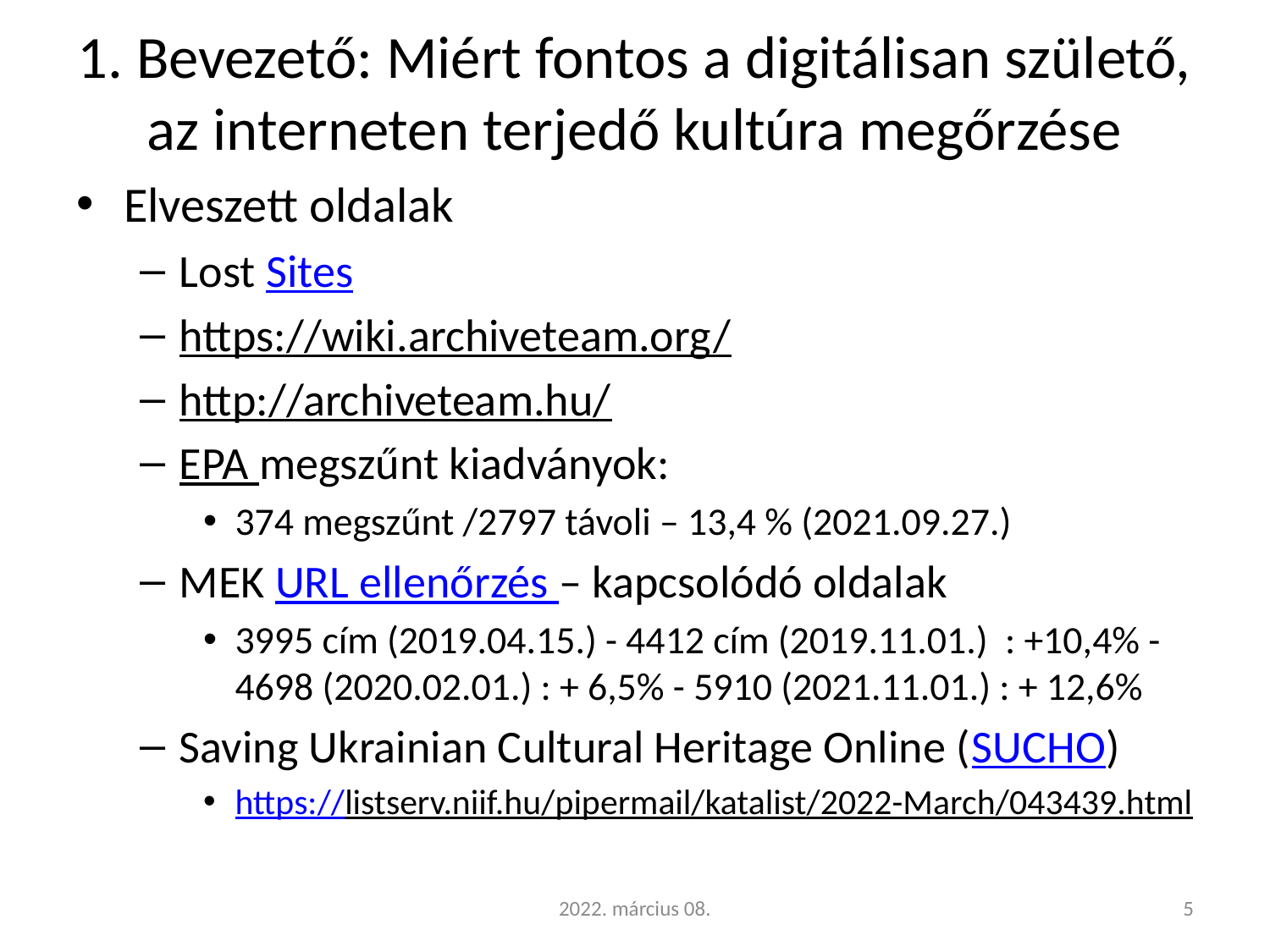

# 1. Bevezető: Miért fontos a digitálisan születő, az interneten terjedő kultúra megőrzése
Elveszett oldalak
Lost Sites
https://wiki.archiveteam.org/
http://archiveteam.hu/
EPA megszűnt kiadványok:
374 megszűnt /2797 távoli – 13,4 % (2021.09.27.)
MEK URL ellenőrzés – kapcsolódó oldalak
3995 cím (2019.04.15.) - 4412 cím (2019.11.01.)  : +10,4% - 4698 (2020.02.01.) : + 6,5% - 5910 (2021.11.01.) : + 12,6%
Saving Ukrainian Cultural Heritage Online (SUCHO)
https://listserv.niif.hu/pipermail/katalist/2022-March/043439.html

2022. március 08.
5